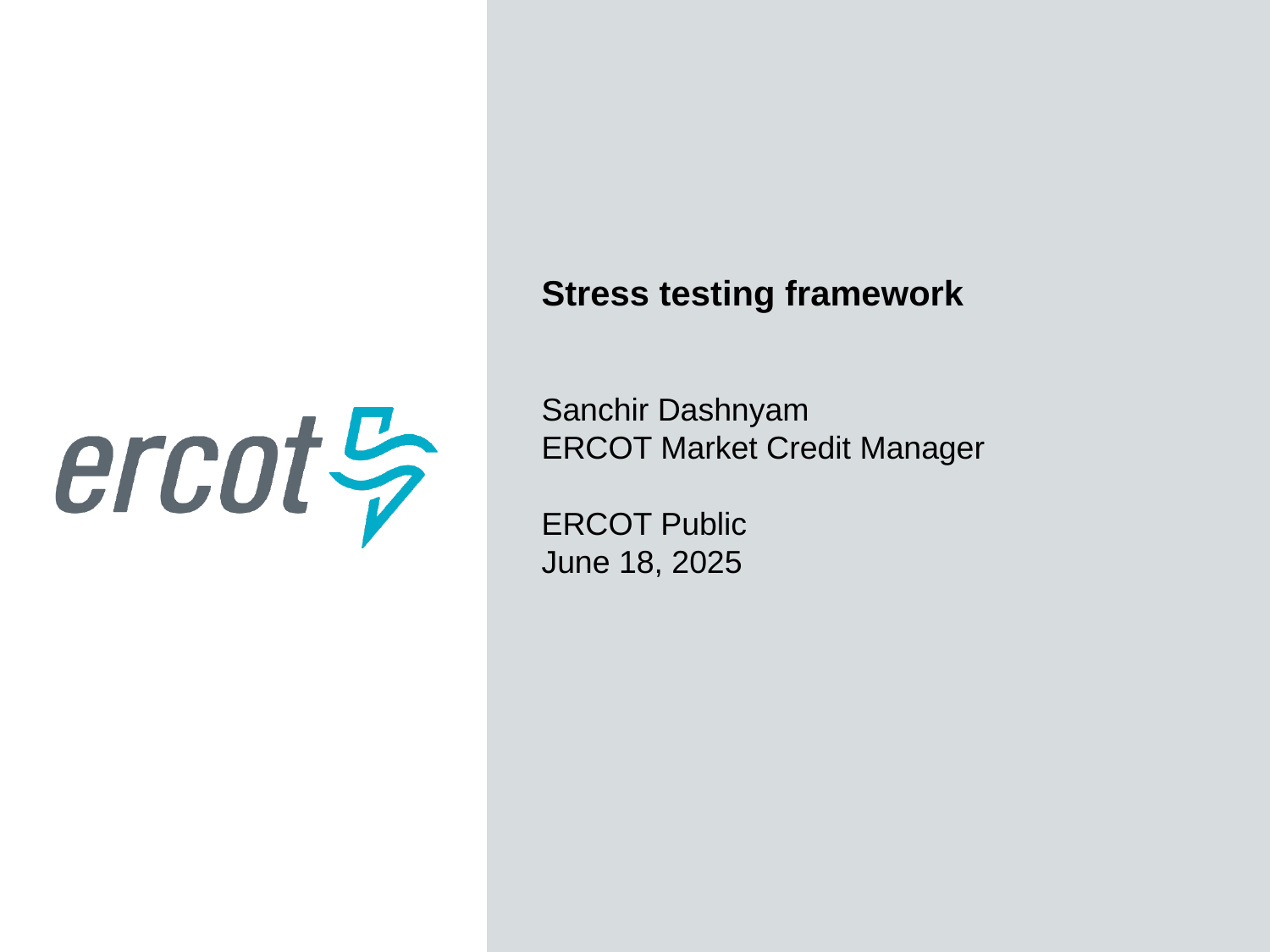

Stress testing framework

Sanchir Dashnyam
ERCOT Market Credit Manager

ERCOT Public
June 18, 2025